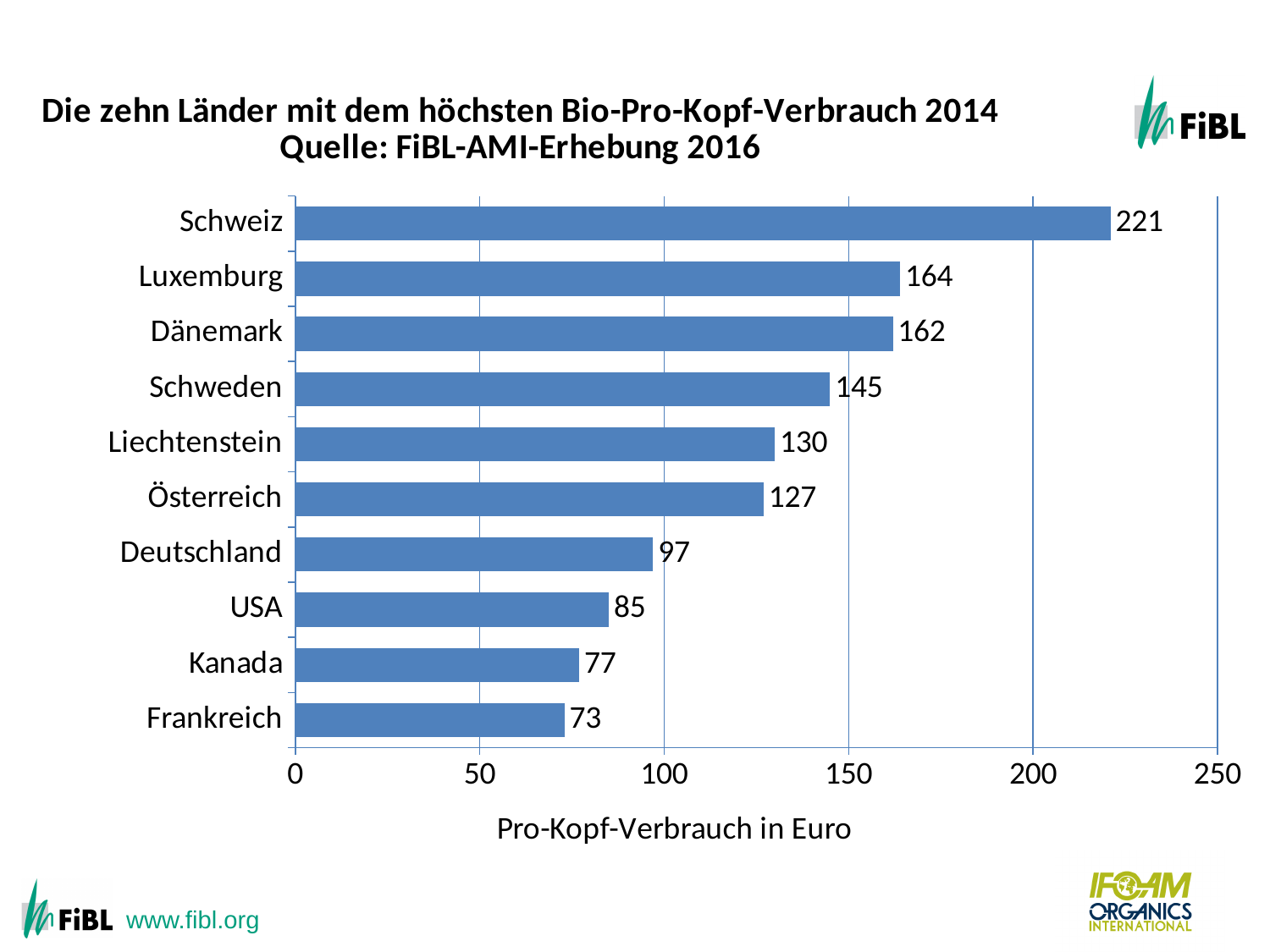

The ten countries with the largest per capita consumption for 2012

### Chart: Die zehn Länder mit dem höchsten Bio-Pro-Kopf-Verbrauch 2014
Quelle: FiBL-AMI-Erhebung 2016

| Category | Euros |
|---|---|
| Frankreich | 73.0 |
| Kanada | 77.0 |
| USA | 85.0 |
| Deutschland | 97.0 |
| Österreich | 127.0 |
| Liechtenstein | 130.0 |
| Schweden | 145.0 |
| Dänemark | 162.0 |
| Luxemburg | 164.0 |
| Schweiz | 221.0 |